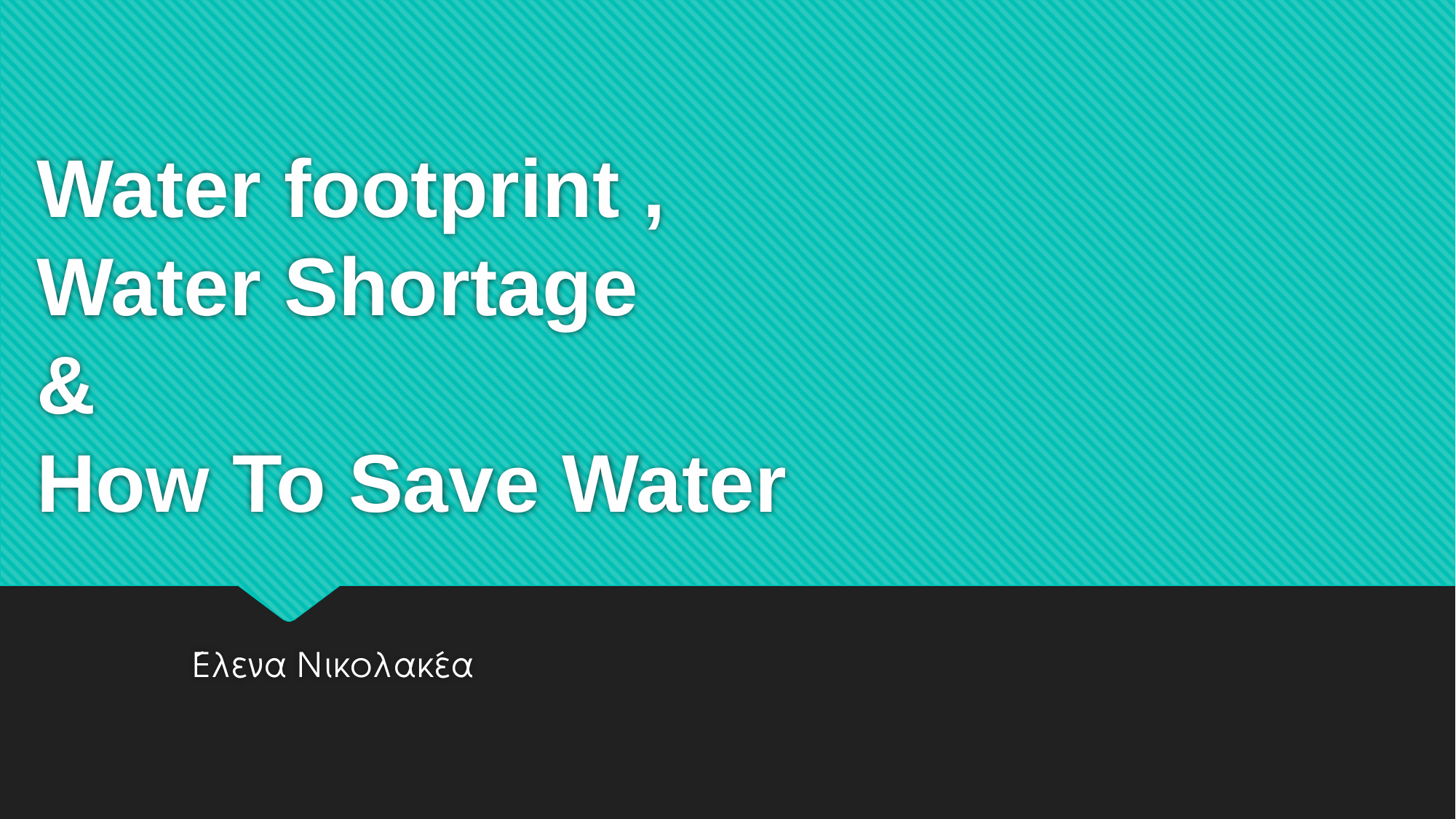

# Water footprint , Water Shortage & How To Save Water
Έλενα Νικολακέα